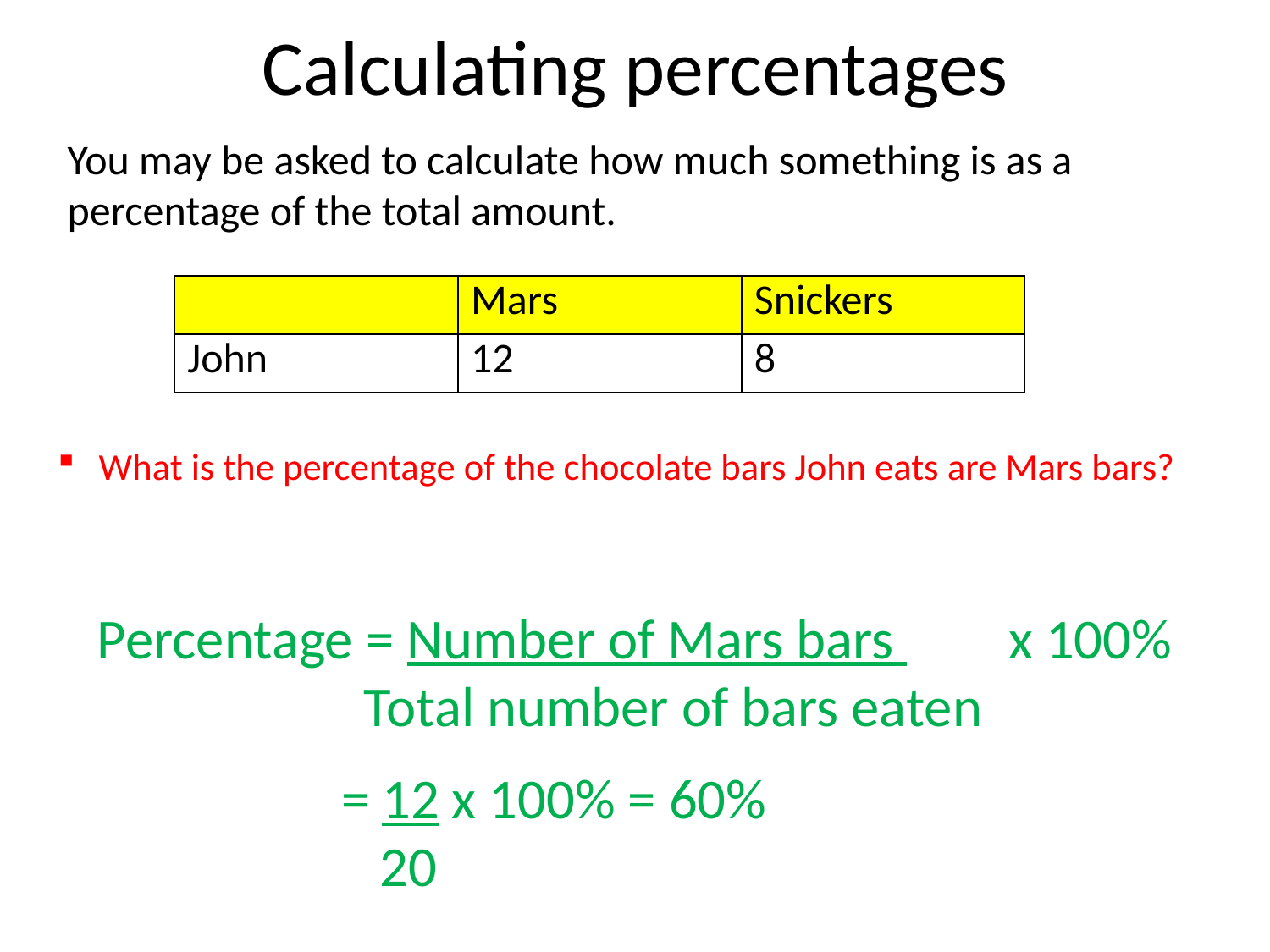

# Calculating percentages
You may be asked to calculate how much something is as a percentage of the total amount.
|  | Mars | Snickers |
| --- | --- | --- |
| John | 12 | 8 |
What is the percentage of the chocolate bars John eats are Mars bars?

Percentage = Number of Mars bars         x 100%
                     Total number of bars eaten
                    = 12 x 100% = 60%
                       20